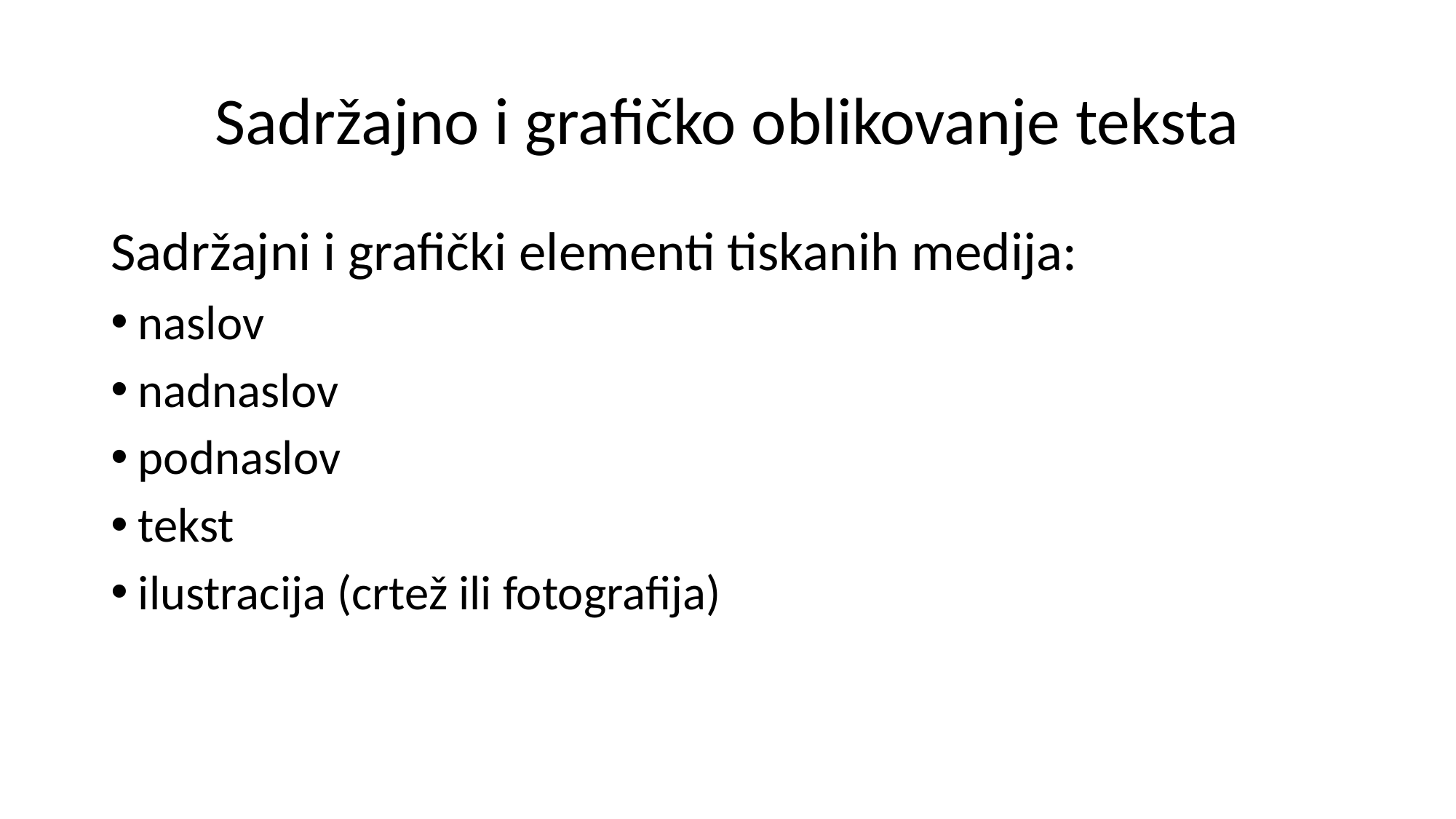

# Sadržajno i grafičko oblikovanje teksta
Sadržajni i grafički elementi tiskanih medija:
naslov
nadnaslov
podnaslov
tekst
ilustracija (crtež ili fotografija)